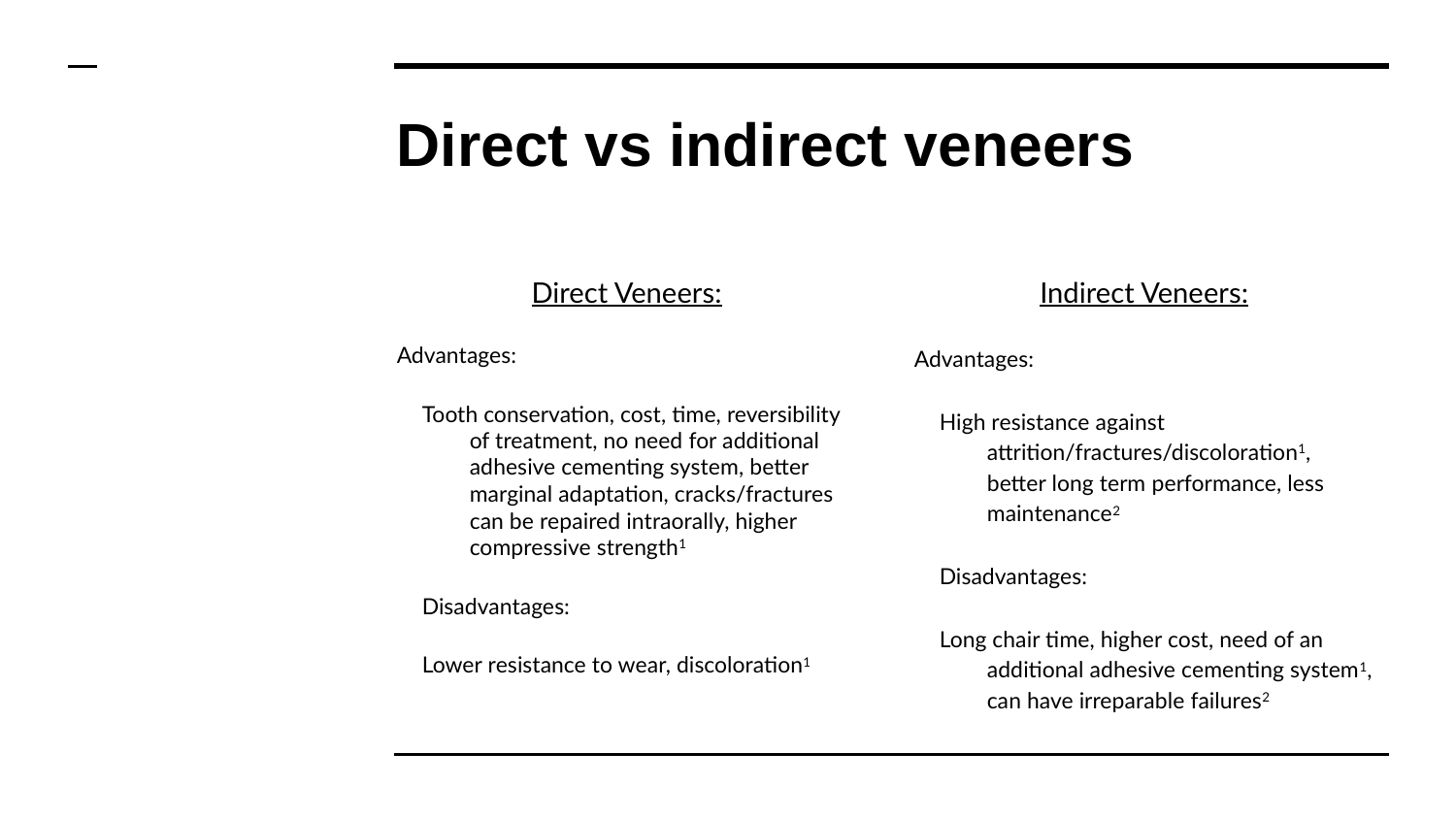

# Direct vs indirect veneers
Direct Veneers:
Advantages:
Tooth conservation, cost, time, reversibility of treatment, no need for additional adhesive cementing system, better marginal adaptation, cracks/fractures can be repaired intraorally, higher compressive strength1
Disadvantages:
Lower resistance to wear, discoloration1

Indirect Veneers:
Advantages:
High resistance against attrition/fractures/discoloration1, better long term performance, less maintenance2
Disadvantages:
Long chair time, higher cost, need of an additional adhesive cementing system1, can have irreparable failures2